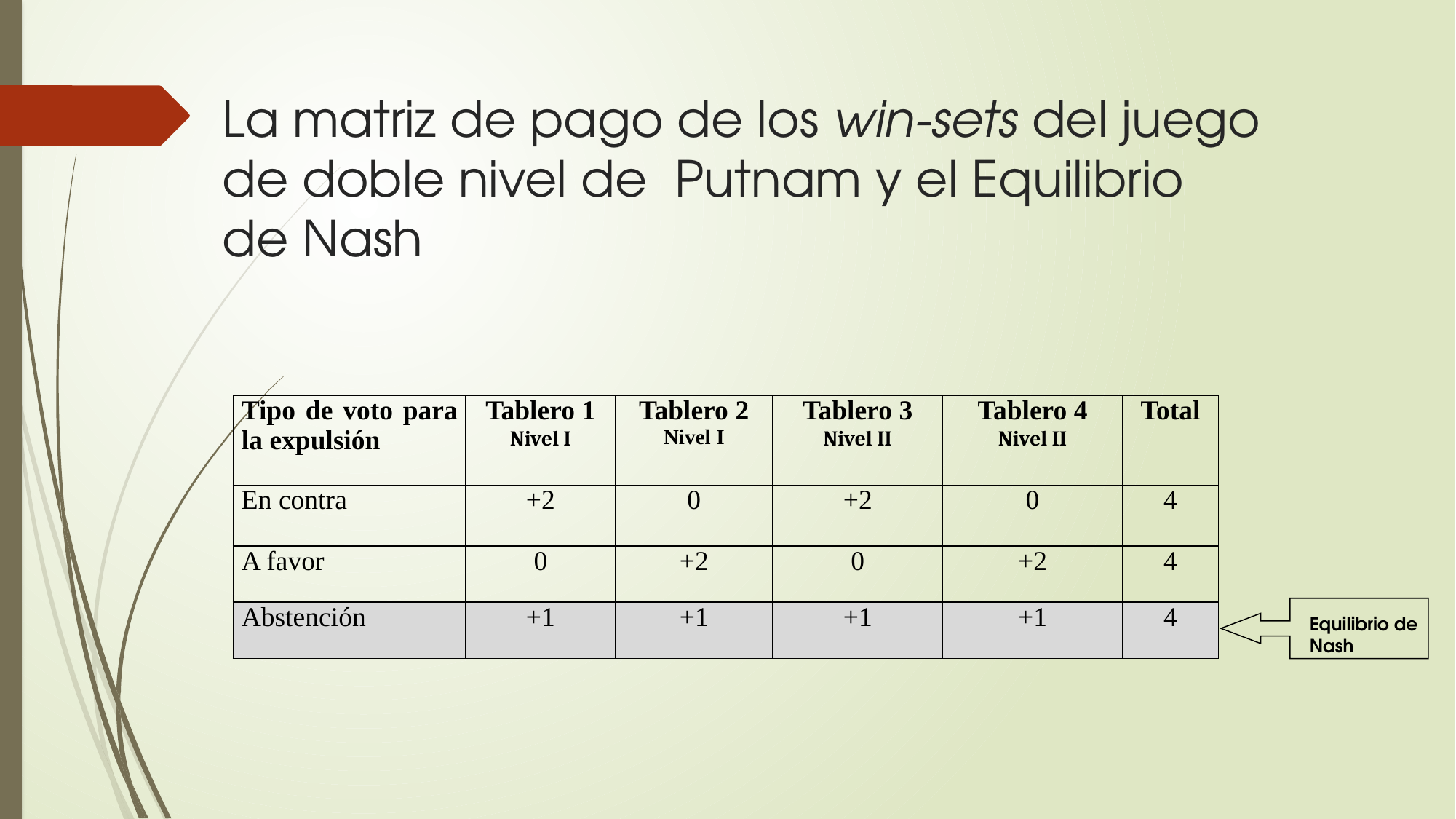

# La matriz de pago de los win-sets del juego de doble nivel de  Putnam y el Equilibrio de Nash
| Tipo de voto para la expulsión | Tablero 1 Nivel I | Tablero 2 Nivel I | Tablero 3 Nivel II | Tablero 4 Nivel II | Total |
| --- | --- | --- | --- | --- | --- |
| En contra | +2 | 0 | +2 | 0 | 4 |
| A favor | 0 | +2 | 0 | +2 | 4 |
| Abstención | +1 | +1 | +1 | +1 | 4 |

Equilibrio de Nash